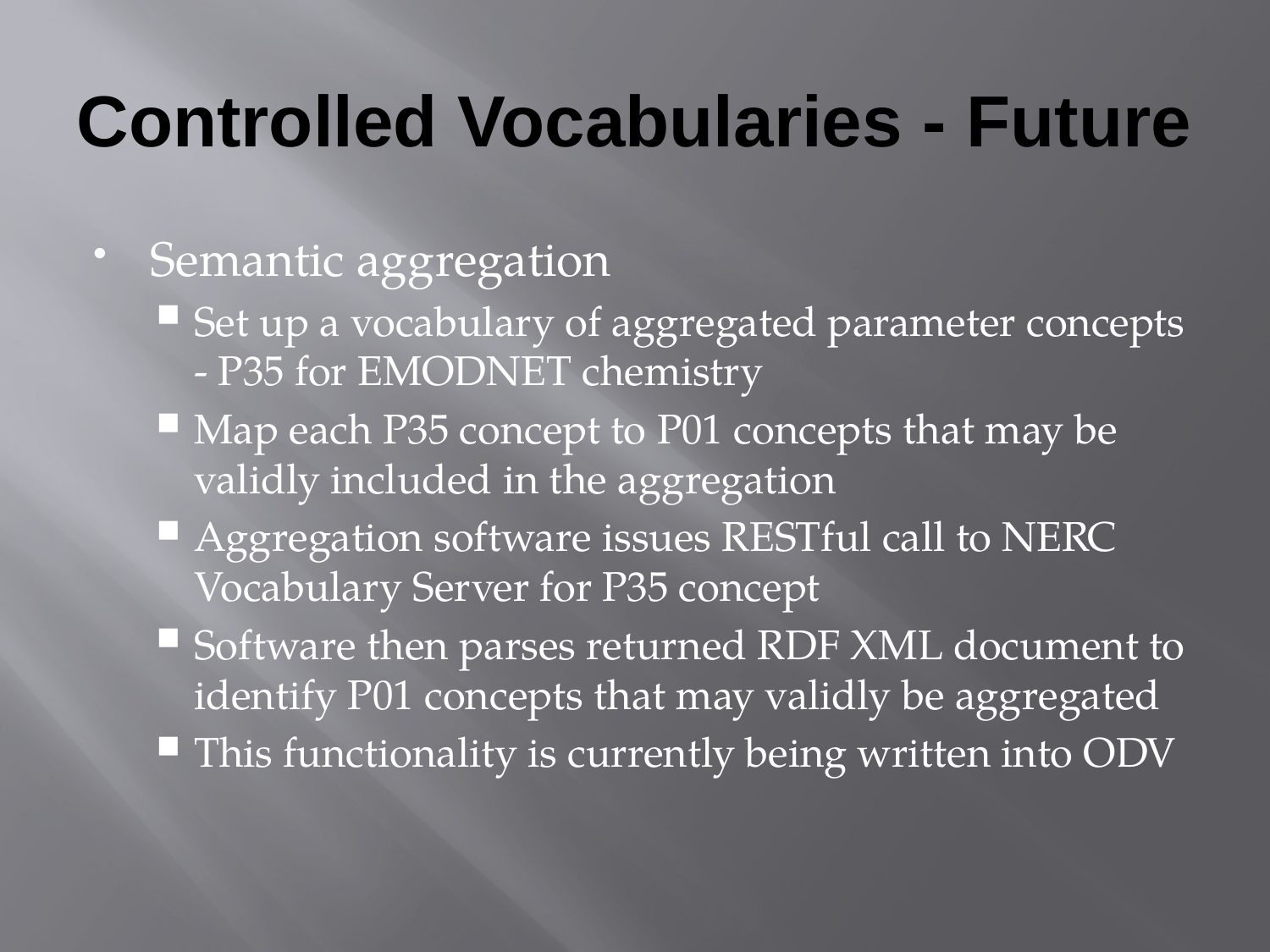

# Controlled Vocabularies - Future
Semantic aggregation
Set up a vocabulary of aggregated parameter concepts - P35 for EMODNET chemistry
Map each P35 concept to P01 concepts that may be validly included in the aggregation
Aggregation software issues RESTful call to NERC Vocabulary Server for P35 concept
Software then parses returned RDF XML document to identify P01 concepts that may validly be aggregated
This functionality is currently being written into ODV